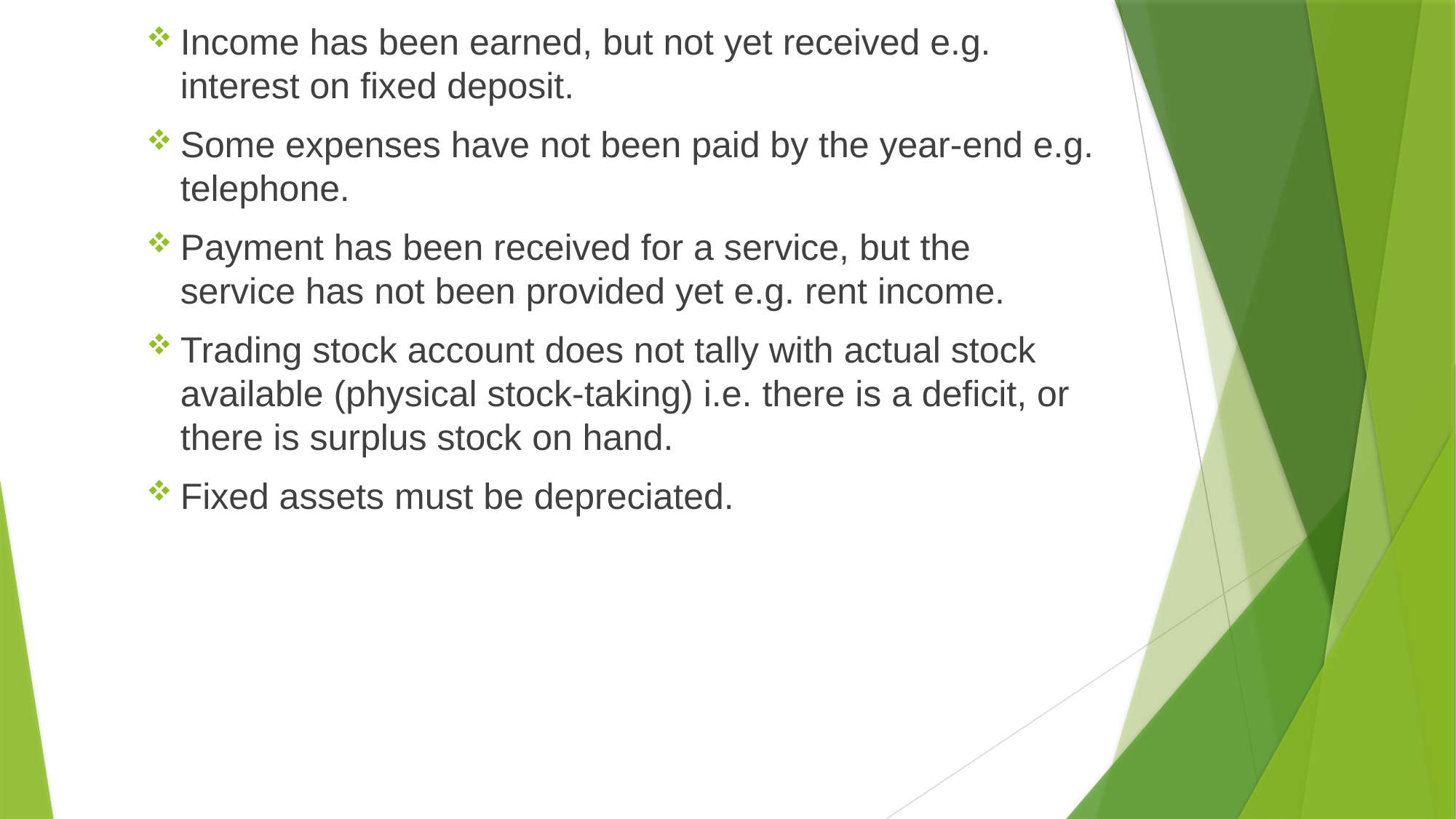

Income has been earned, but not yet received e.g. interest on fixed deposit.
Some expenses have not been paid by the year-end e.g. telephone.
Payment has been received for a service, but the service has not been provided yet e.g. rent income.
Trading stock account does not tally with actual stock available (physical stock-taking) i.e. there is a deficit, or there is surplus stock on hand.
Fixed assets must be depreciated.